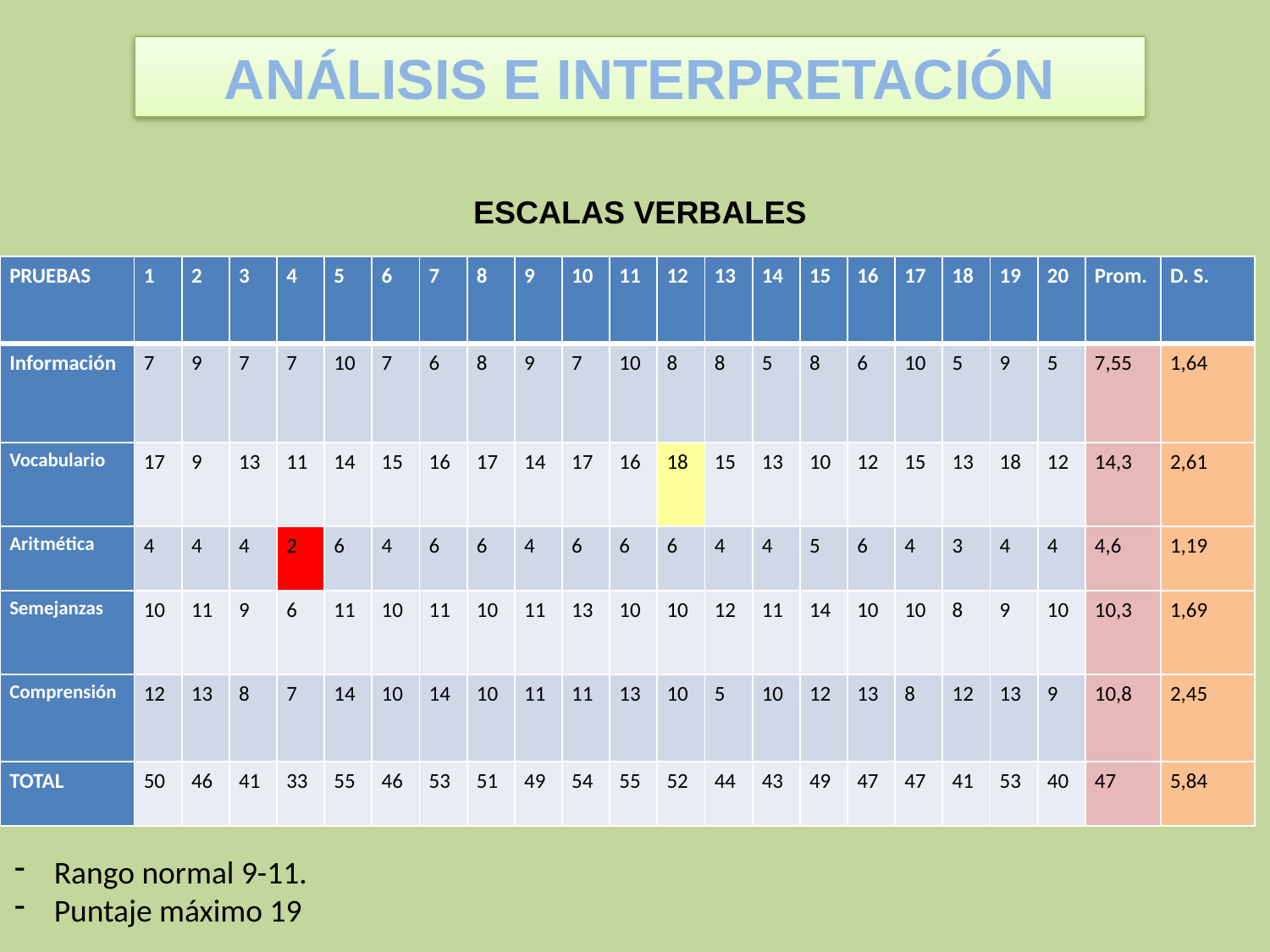

ANÁLISIS E INTERPRETACIÓN
ESCALAS VERBALES
| PRUEBAS | 1 | 2 | 3 | 4 | 5 | 6 | 7 | 8 | 9 | 10 | 11 | 12 | 13 | 14 | 15 | 16 | 17 | 18 | 19 | 20 | Prom. | D. S. |
| --- | --- | --- | --- | --- | --- | --- | --- | --- | --- | --- | --- | --- | --- | --- | --- | --- | --- | --- | --- | --- | --- | --- |
| Información | 7 | 9 | 7 | 7 | 10 | 7 | 6 | 8 | 9 | 7 | 10 | 8 | 8 | 5 | 8 | 6 | 10 | 5 | 9 | 5 | 7,55 | 1,64 |
| Vocabulario | 17 | 9 | 13 | 11 | 14 | 15 | 16 | 17 | 14 | 17 | 16 | 18 | 15 | 13 | 10 | 12 | 15 | 13 | 18 | 12 | 14,3 | 2,61 |
| Aritmética | 4 | 4 | 4 | 2 | 6 | 4 | 6 | 6 | 4 | 6 | 6 | 6 | 4 | 4 | 5 | 6 | 4 | 3 | 4 | 4 | 4,6 | 1,19 |
| Semejanzas | 10 | 11 | 9 | 6 | 11 | 10 | 11 | 10 | 11 | 13 | 10 | 10 | 12 | 11 | 14 | 10 | 10 | 8 | 9 | 10 | 10,3 | 1,69 |
| Comprensión | 12 | 13 | 8 | 7 | 14 | 10 | 14 | 10 | 11 | 11 | 13 | 10 | 5 | 10 | 12 | 13 | 8 | 12 | 13 | 9 | 10,8 | 2,45 |
| TOTAL | 50 | 46 | 41 | 33 | 55 | 46 | 53 | 51 | 49 | 54 | 55 | 52 | 44 | 43 | 49 | 47 | 47 | 41 | 53 | 40 | 47 | 5,84 |
Rango normal 9-11.
Puntaje máximo 19